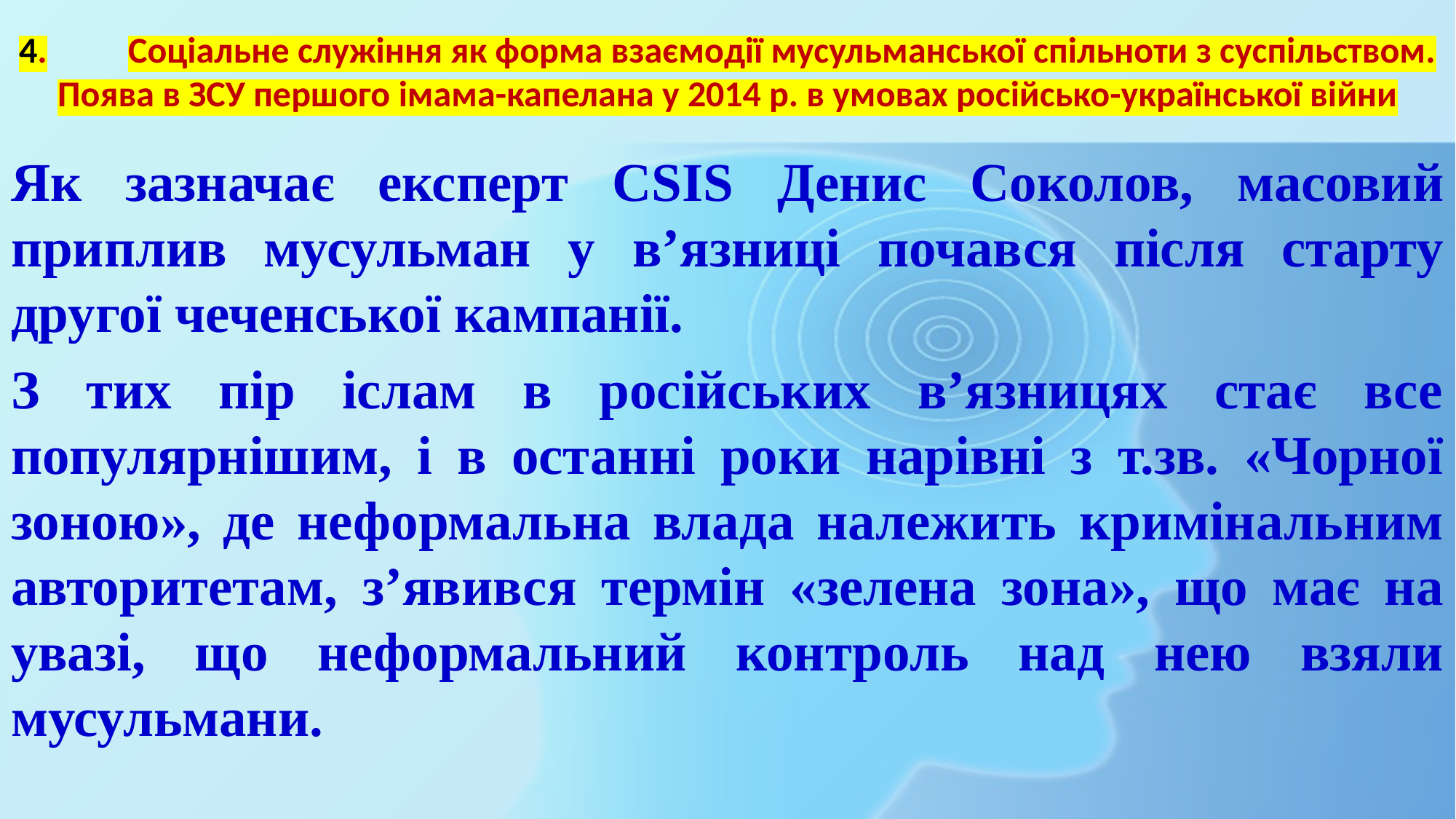

# 4.	Соціальне служіння як форма взаємодії мусульманської спільноти з суспільством. Поява в ЗСУ першого імама-капелана у 2014 р. в умовах російсько-української війни
Як зазначає експерт CSIS Денис Соколов, масовий приплив мусульман у в’язниці почався після старту другої чеченської кампанії.
З тих пір іслам в російських в’язницях стає все популярнішим, і в останні роки нарівні з т.зв. «Чорної зоною», де неформальна влада належить кримінальним авторитетам, з’явився термін «зелена зона», що має на увазі, що неформальний контроль над нею взяли мусульмани.